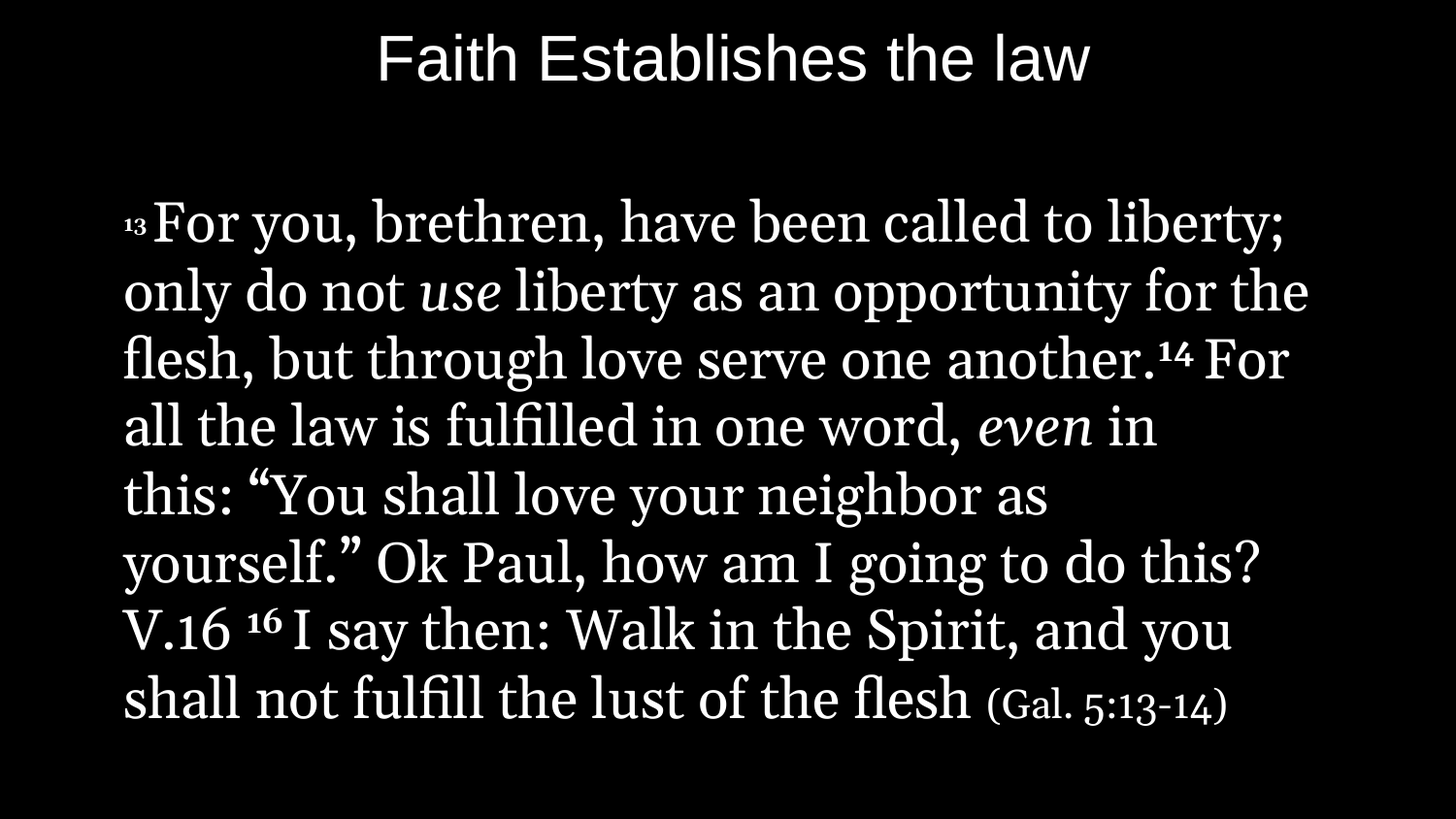

Faith Establishes the law
13 For you, brethren, have been called to liberty; only do not use liberty as an opportunity for the flesh, but through love serve one another.14 For all the law is fulfilled in one word, even in this: “You shall love your neighbor as yourself.” Ok Paul, how am I going to do this?  V.16 16 I say then: Walk in the Spirit, and you shall not fulfill the lust of the flesh (Gal. 5:13-14)